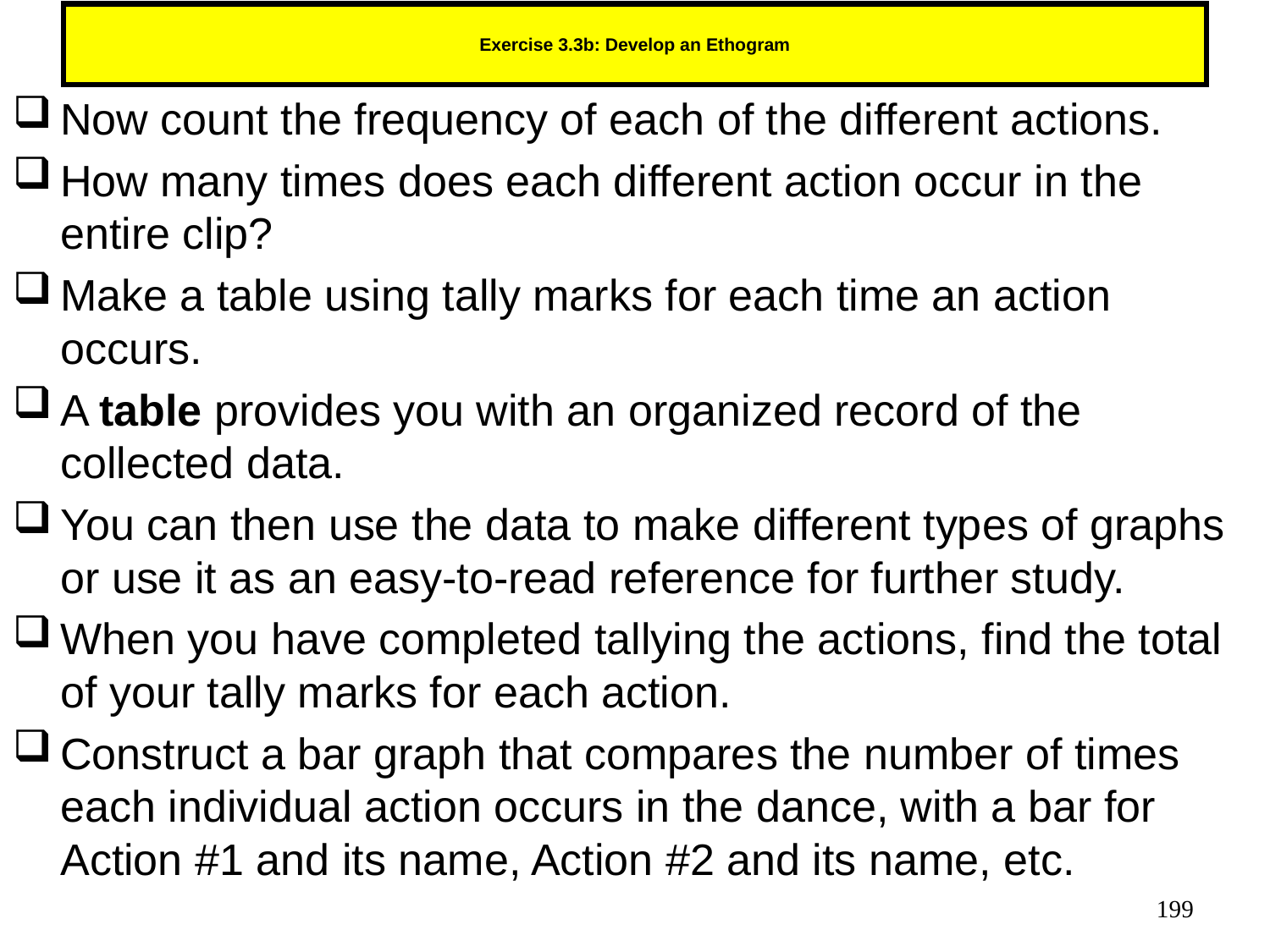

# Exercise 3.3b: Develop an Ethogram
Now count the frequency of each of the different actions.
How many times does each different action occur in the entire clip?
Make a table using tally marks for each time an action occurs.
A table provides you with an organized record of the collected data.
You can then use the data to make different types of graphs or use it as an easy-to-read reference for further study.
When you have completed tallying the actions, find the total of your tally marks for each action.
Construct a bar graph that compares the number of times each individual action occurs in the dance, with a bar for Action #1 and its name, Action #2 and its name, etc.

199